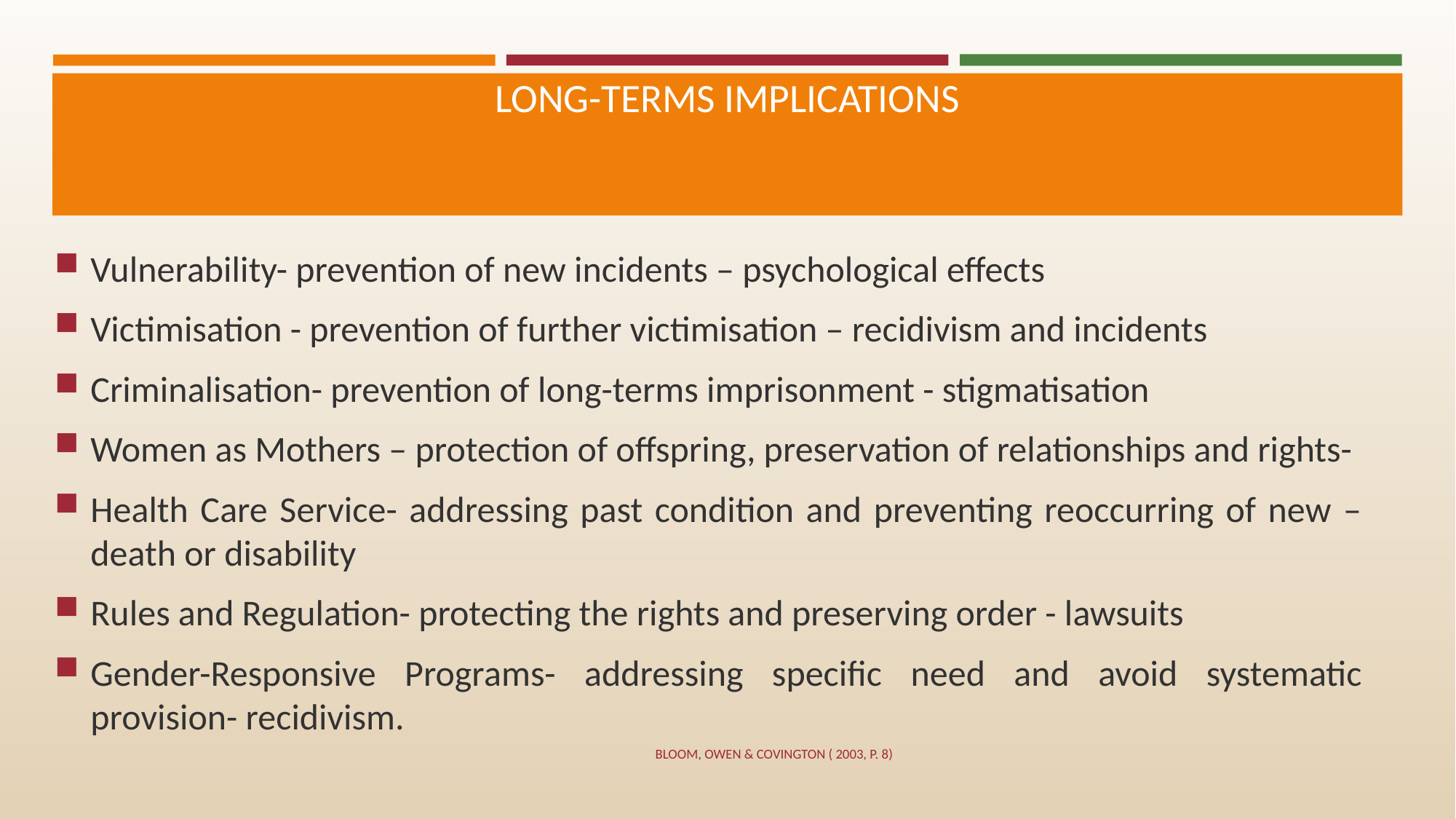

# Long-terms implications
Vulnerability- prevention of new incidents – psychological effects
Victimisation - prevention of further victimisation – recidivism and incidents
Criminalisation- prevention of long-terms imprisonment - stigmatisation
Women as Mothers – protection of offspring, preservation of relationships and rights-
Health Care Service- addressing past condition and preventing reoccurring of new – death or disability
Rules and Regulation- protecting the rights and preserving order - lawsuits
Gender-Responsive Programs- addressing specific need and avoid systematic provision- recidivism.

Bloom, Owen & Covington ( 2003, p. 8)